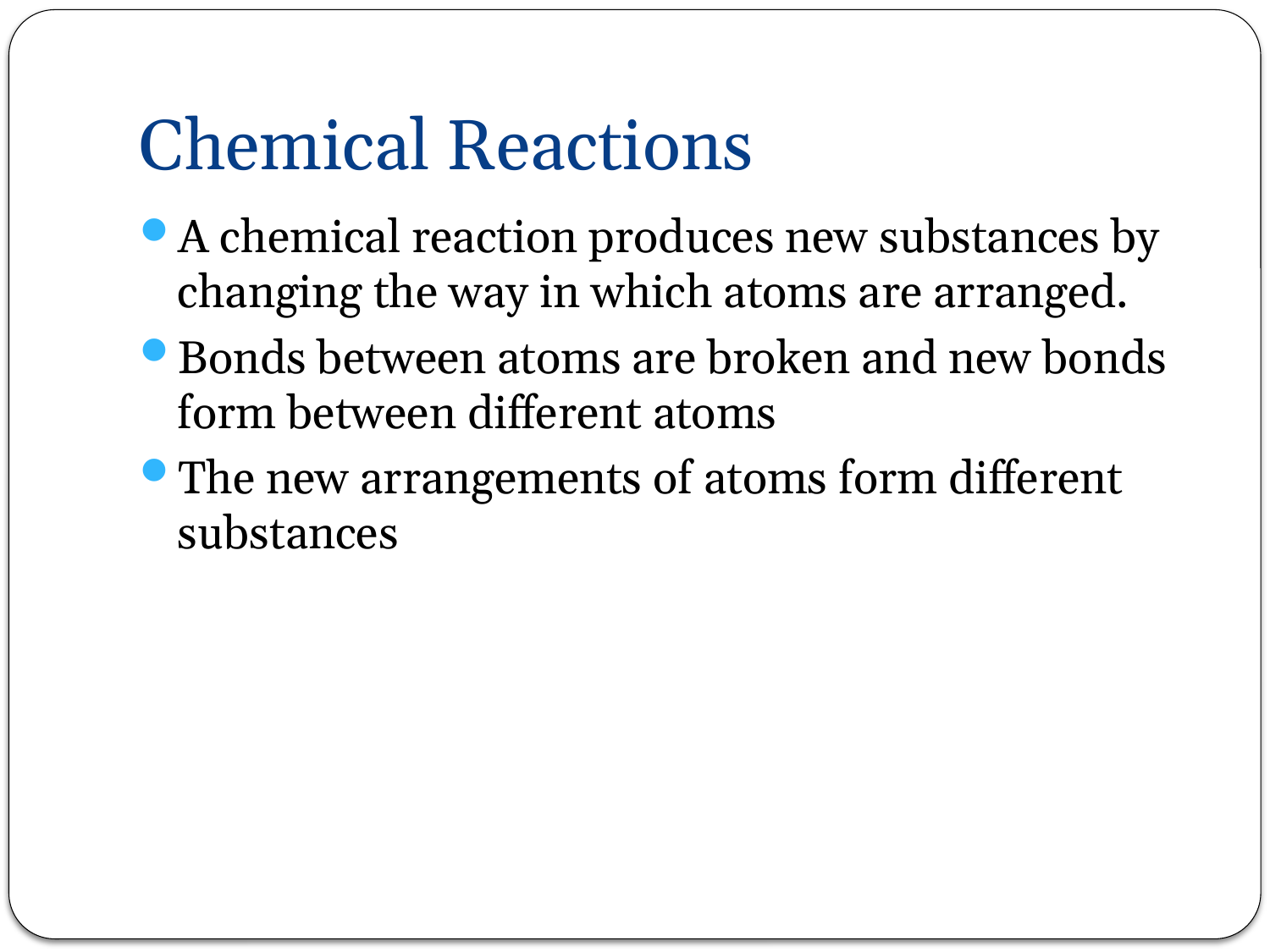

# Chemical Reactions
A chemical reaction produces new substances by changing the way in which atoms are arranged.
Bonds between atoms are broken and new bonds form between different atoms
The new arrangements of atoms form different substances